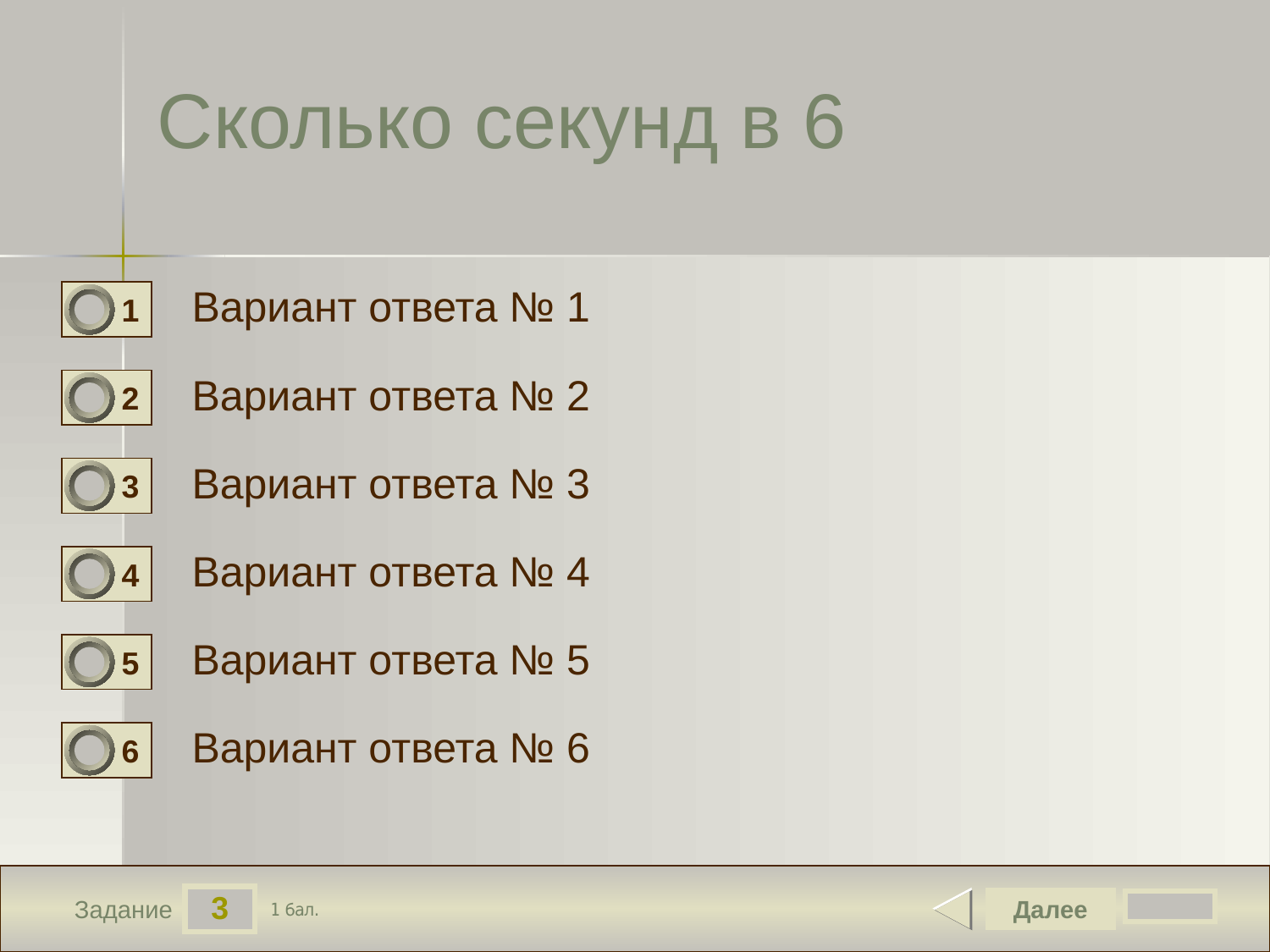

Сколько секунд в 6
Вариант ответа № 1
1
0

Вариант ответа № 2
2
0

Вариант ответа № 3
3
0

Вариант ответа № 4
4
0

Вариант ответа № 5
5
0

Вариант ответа № 6
6
0

3

Далее

1 бал.
Задание